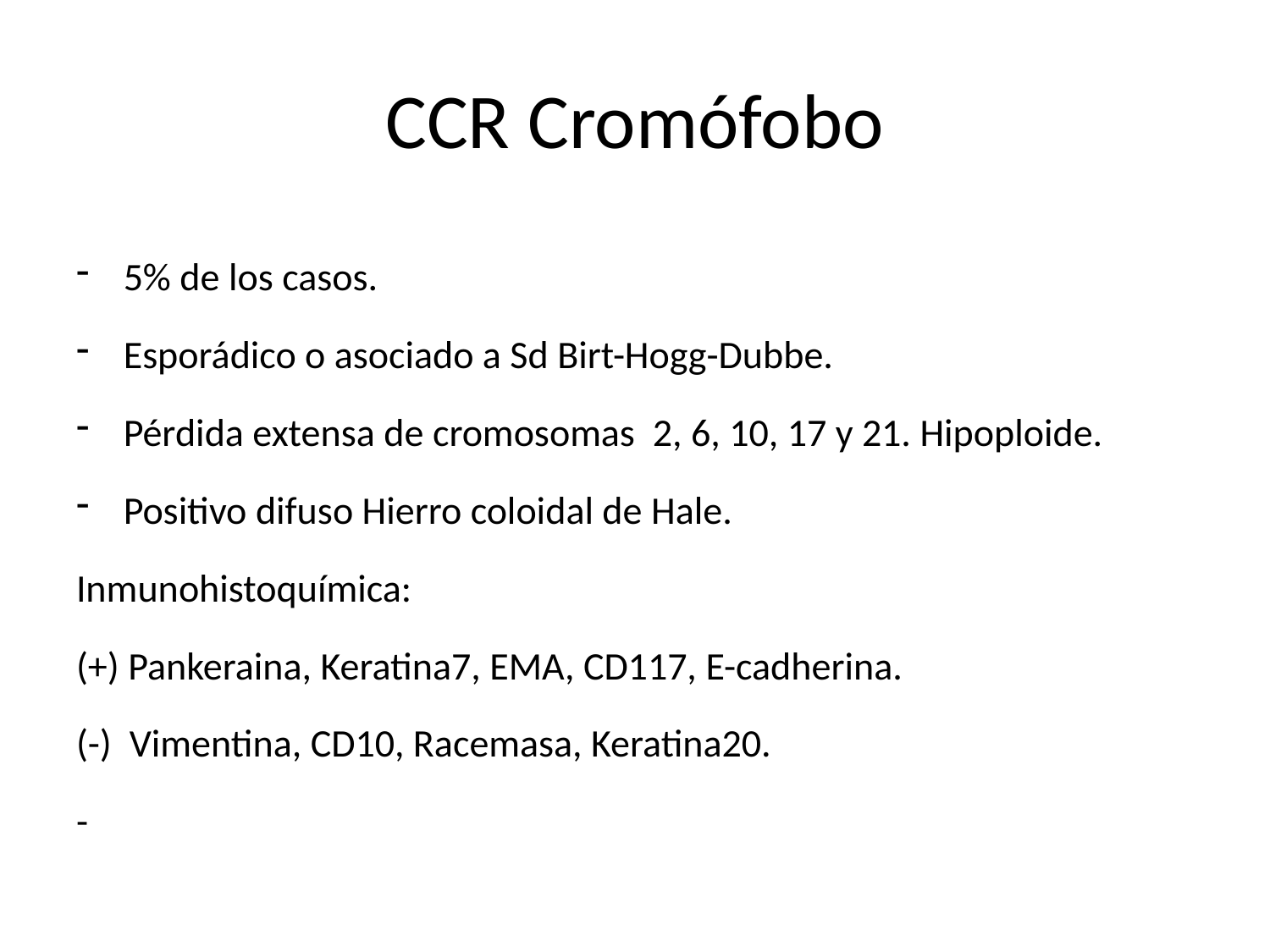

# CCR Cromófobo
5% de los casos.
Esporádico o asociado a Sd Birt-Hogg-Dubbe.
Pérdida extensa de cromosomas  2, 6, 10, 17 y 21. Hipoploide.
Positivo difuso Hierro coloidal de Hale.
Inmunohistoquímica:
(+) Pankeraina, Keratina7, EMA, CD117, E-cadherina.
(-)  Vimentina, CD10, Racemasa, Keratina20.
-